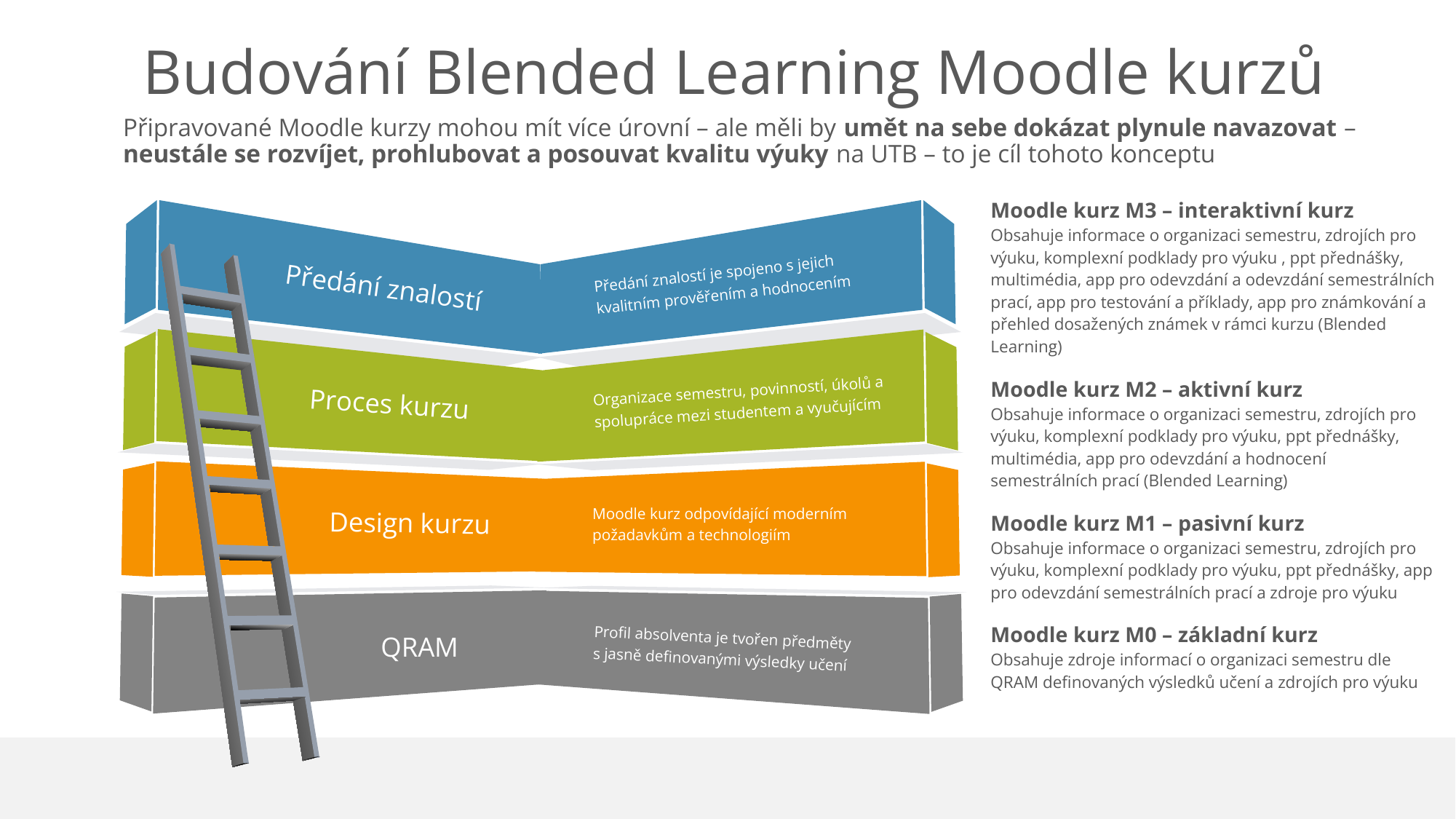

# Budování Blended Learning Moodle kurzů
Připravované Moodle kurzy mohou mít více úrovní – ale měli by umět na sebe dokázat plynule navazovat – neustále se rozvíjet, prohlubovat a posouvat kvalitu výuky na UTB – to je cíl tohoto konceptu

Předání znalostí je spojeno s jejich kvalitním prověřením a hodnocením
Předání znalostí

Organizace semestru, povinností, úkolů a spolupráce mezi studentem a vyučujícím
Proces kurzu

Design kurzu
Moodle kurz odpovídající moderním požadavkům a technologiím

QRAM
Profil absolventa je tvořen předměty s jasně definovanými výsledky učení
Moodle kurz M3 – interaktivní kurz
Obsahuje informace o organizaci semestru, zdrojích pro výuku, komplexní podklady pro výuku , ppt přednášky, multimédia, app pro odevzdání a odevzdání semestrálních prací, app pro testování a příklady, app pro známkování a přehled dosažených známek v rámci kurzu (Blended Learning)

Moodle kurz M2 – aktivní kurz
Obsahuje informace o organizaci semestru, zdrojích pro výuku, komplexní podklady pro výuku, ppt přednášky, multimédia, app pro odevzdání a hodnocení semestrálních prací (Blended Learning)

Moodle kurz M1 – pasivní kurz
Obsahuje informace o organizaci semestru, zdrojích pro výuku, komplexní podklady pro výuku, ppt přednášky, app pro odevzdání semestrálních prací a zdroje pro výuku

Moodle kurz M0 – základní kurz
Obsahuje zdroje informací o organizaci semestru dle QRAM definovaných výsledků učení a zdrojích pro výuku

32